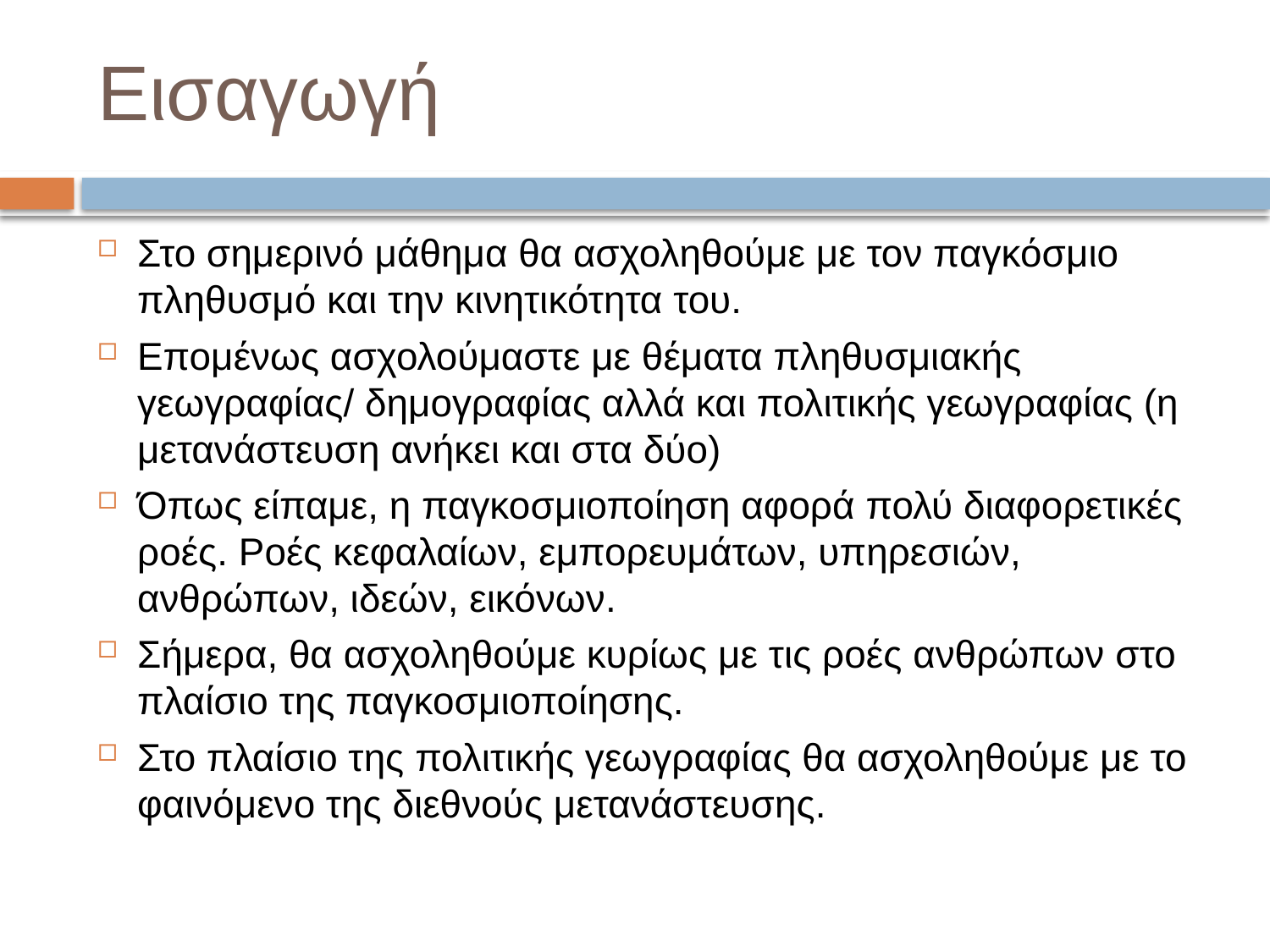

# Εισαγωγή
Στο σημερινό μάθημα θα ασχοληθούμε με τον παγκόσμιο πληθυσμό και την κινητικότητα του.
Επομένως ασχολούμαστε με θέματα πληθυσμιακής γεωγραφίας/ δημογραφίας αλλά και πολιτικής γεωγραφίας (η μετανάστευση ανήκει και στα δύο)
Όπως είπαμε, η παγκοσμιοποίηση αφορά πολύ διαφορετικές ροές. Ροές κεφαλαίων, εμπορευμάτων, υπηρεσιών, ανθρώπων, ιδεών, εικόνων.
Σήμερα, θα ασχοληθούμε κυρίως με τις ροές ανθρώπων στο πλαίσιο της παγκοσμιοποίησης.
Στο πλαίσιο της πολιτικής γεωγραφίας θα ασχοληθούμε με το φαινόμενο της διεθνούς μετανάστευσης.